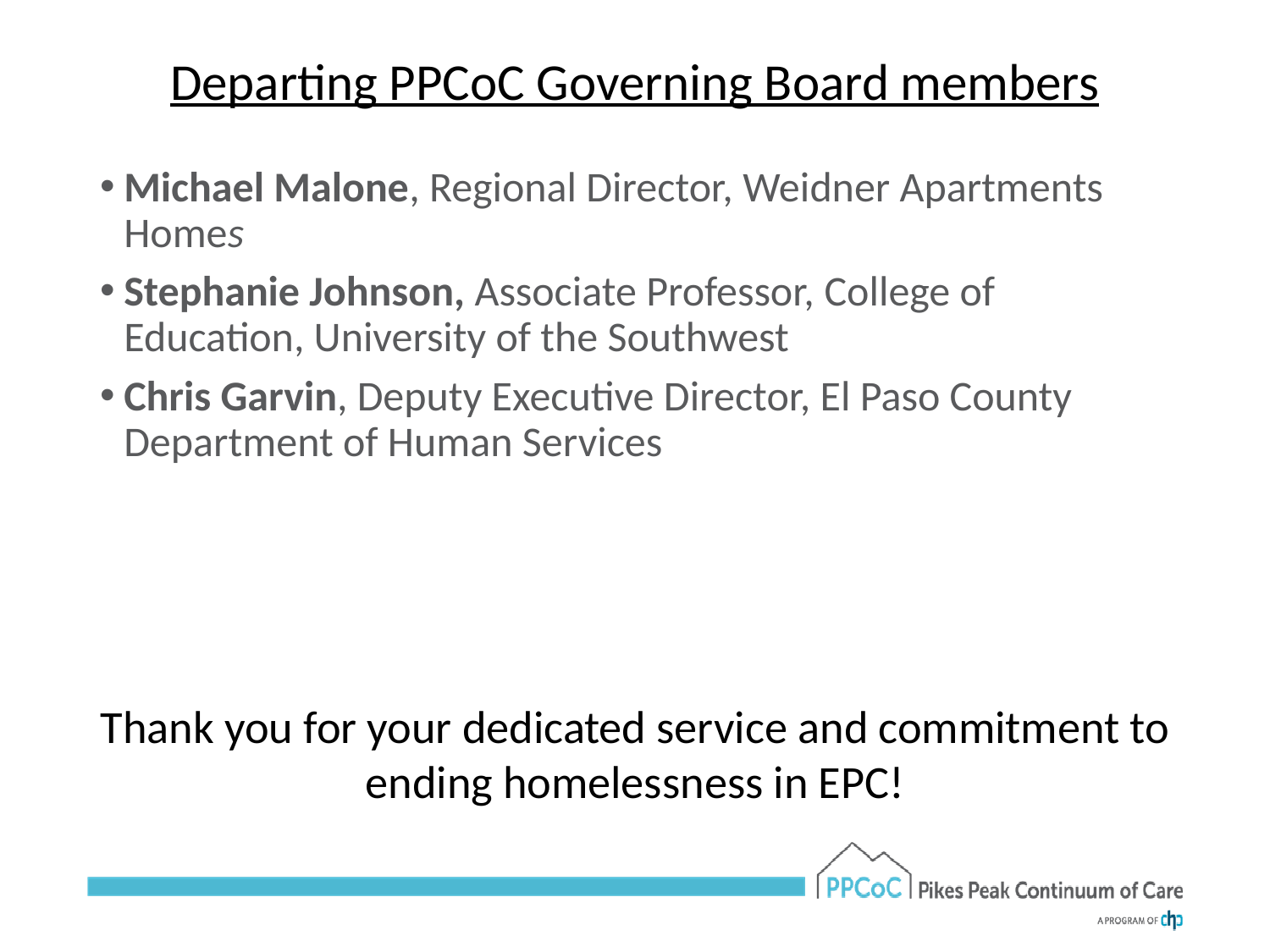

Departing PPCoC Governing Board members
Michael Malone, Regional Director, Weidner Apartments Homes
Stephanie Johnson, Associate Professor, College of Education, University of the Southwest
Chris Garvin, Deputy Executive Director, El Paso County Department of Human Services

# Thank you for your dedicated service and commitment to ending homelessness in EPC!